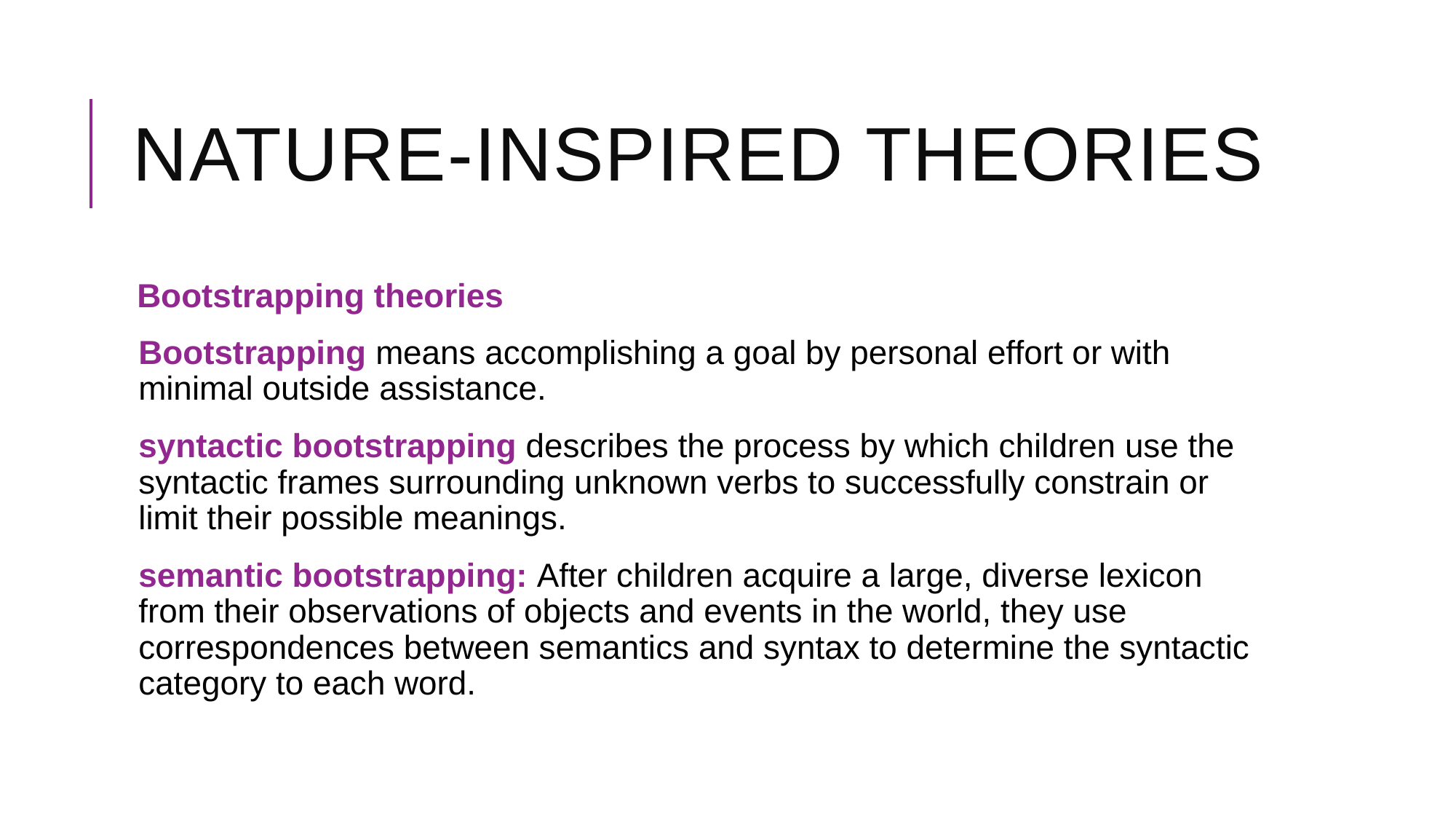

# nature-Inspired Theories
 Bootstrapping theories
Bootstrapping means accomplishing a goal by personal effort or with minimal outside assistance.
syntactic bootstrapping describes the process by which children use the syntactic frames surrounding unknown verbs to successfully constrain or limit their possible meanings.
semantic bootstrapping: After children acquire a large, diverse lexicon from their observations of objects and events in the world, they use correspondences between semantics and syntax to determine the syntactic category to each word.